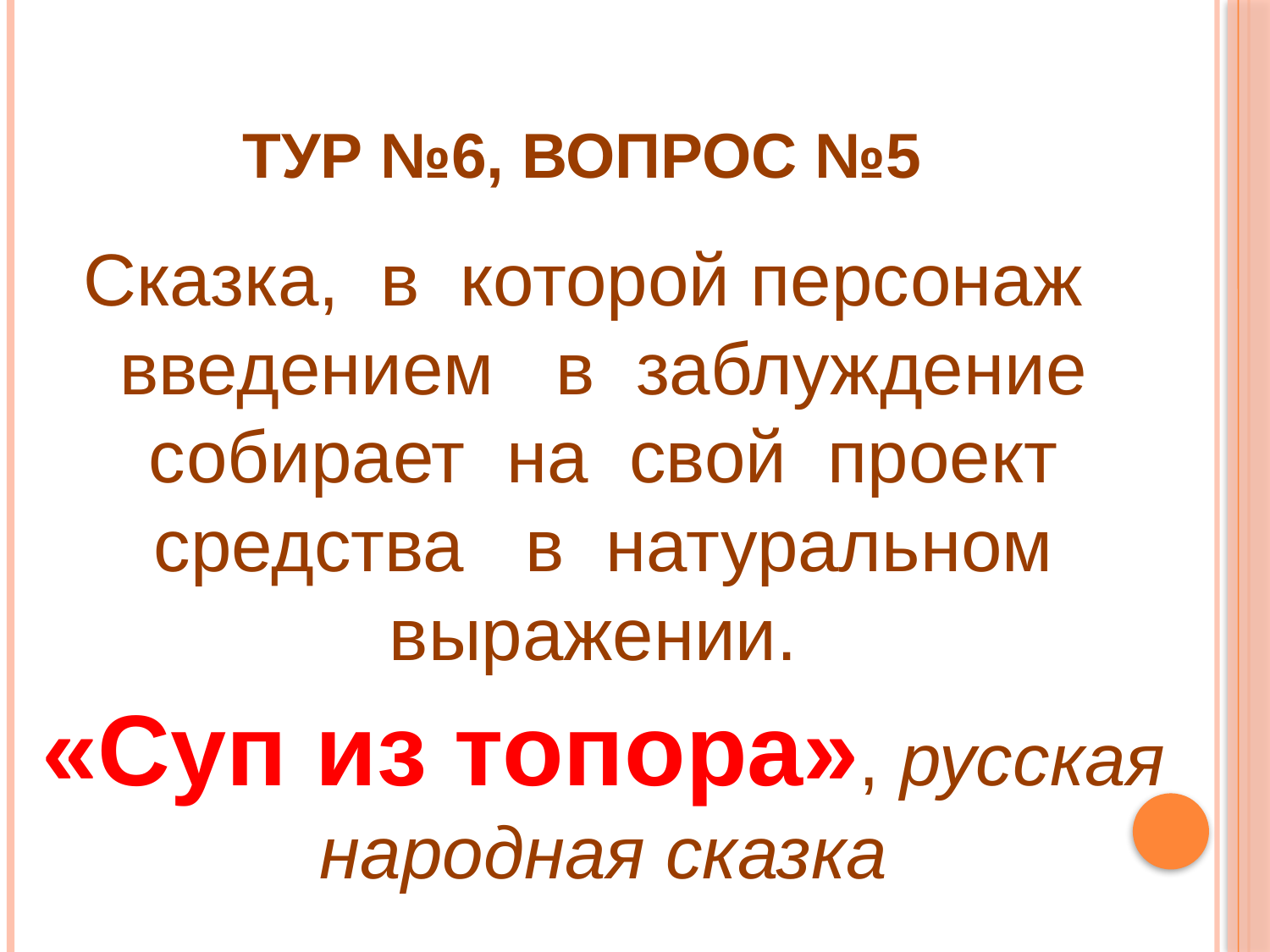

# Тур №6, вопрос №5
Сказка,  в  которой персонаж   введением   в  заблуждение собирает  на  свой  проект средства   в  натуральном выражении.
«Суп из топора», русская народная сказка